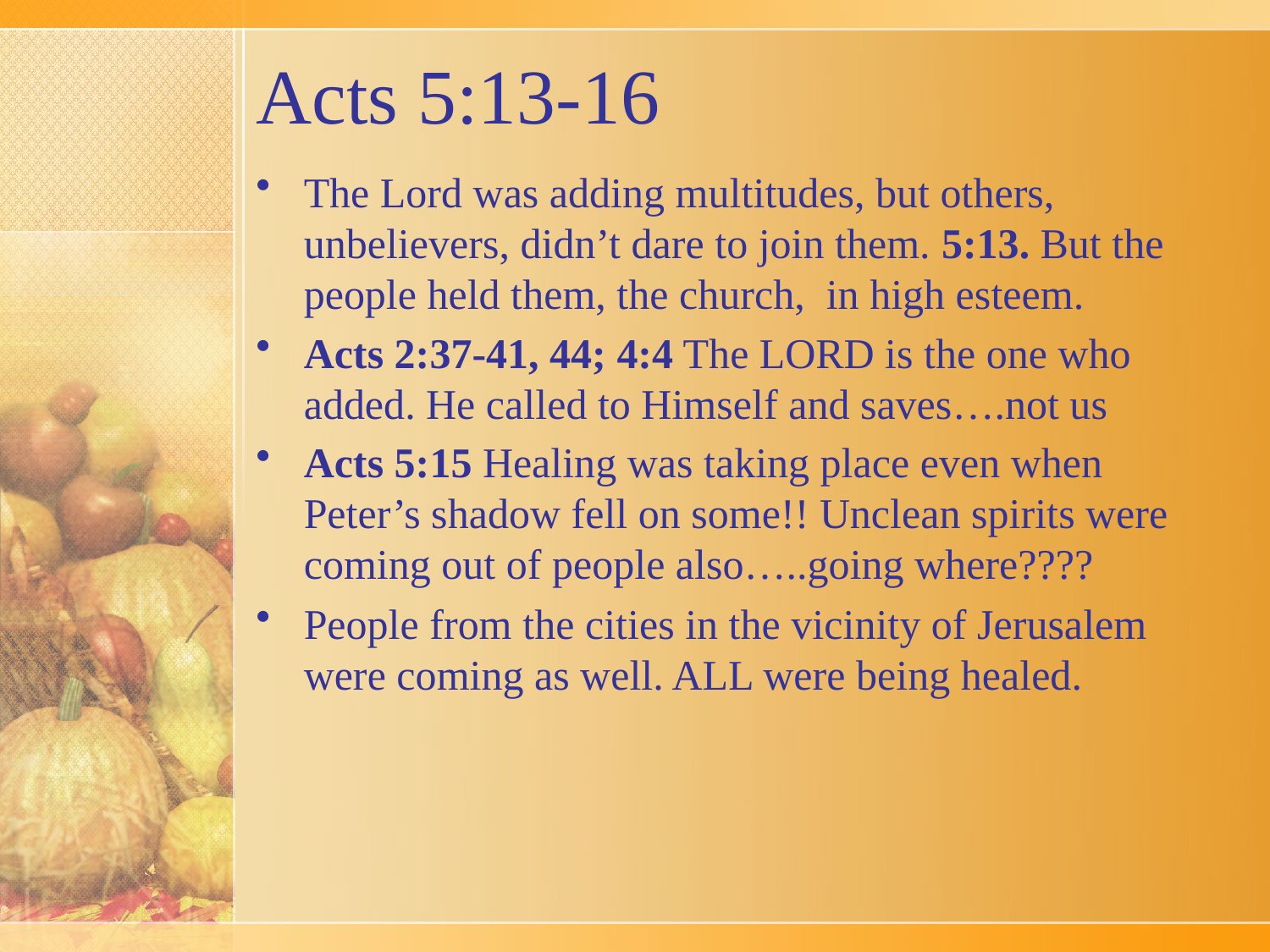

# Acts 5:13-16
The Lord was adding multitudes, but others, unbelievers, didn’t dare to join them. 5:13. But the people held them, the church,  in high esteem.
Acts 2:37-41, 44; 4:4 The LORD is the one who added. He called to Himself and saves….not us
Acts 5:15 Healing was taking place even when Peter’s shadow fell on some!! Unclean spirits were coming out of people also…..going where????
People from the cities in the vicinity of Jerusalem were coming as well. ALL were being healed.